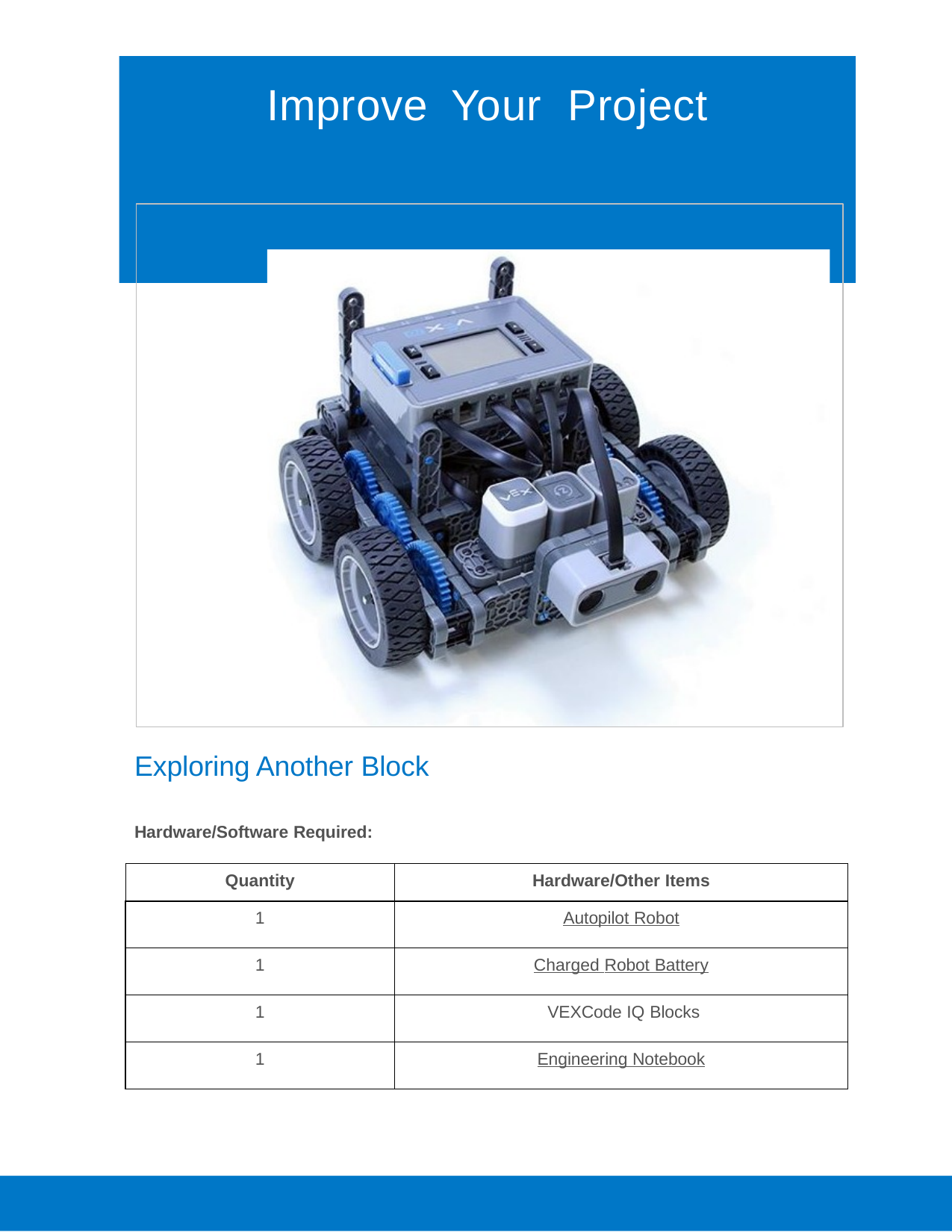

# Improve	Your	Project

Exploring Another Block
Hardware/Software Required:
| Quantity | Hardware/Other Items |
| --- | --- |
| 1 | Autopilot Robot |
| 1 | Charged Robot Battery |
| 1 | VEXCode IQ Blocks |
| 1 | Engineering Notebook |